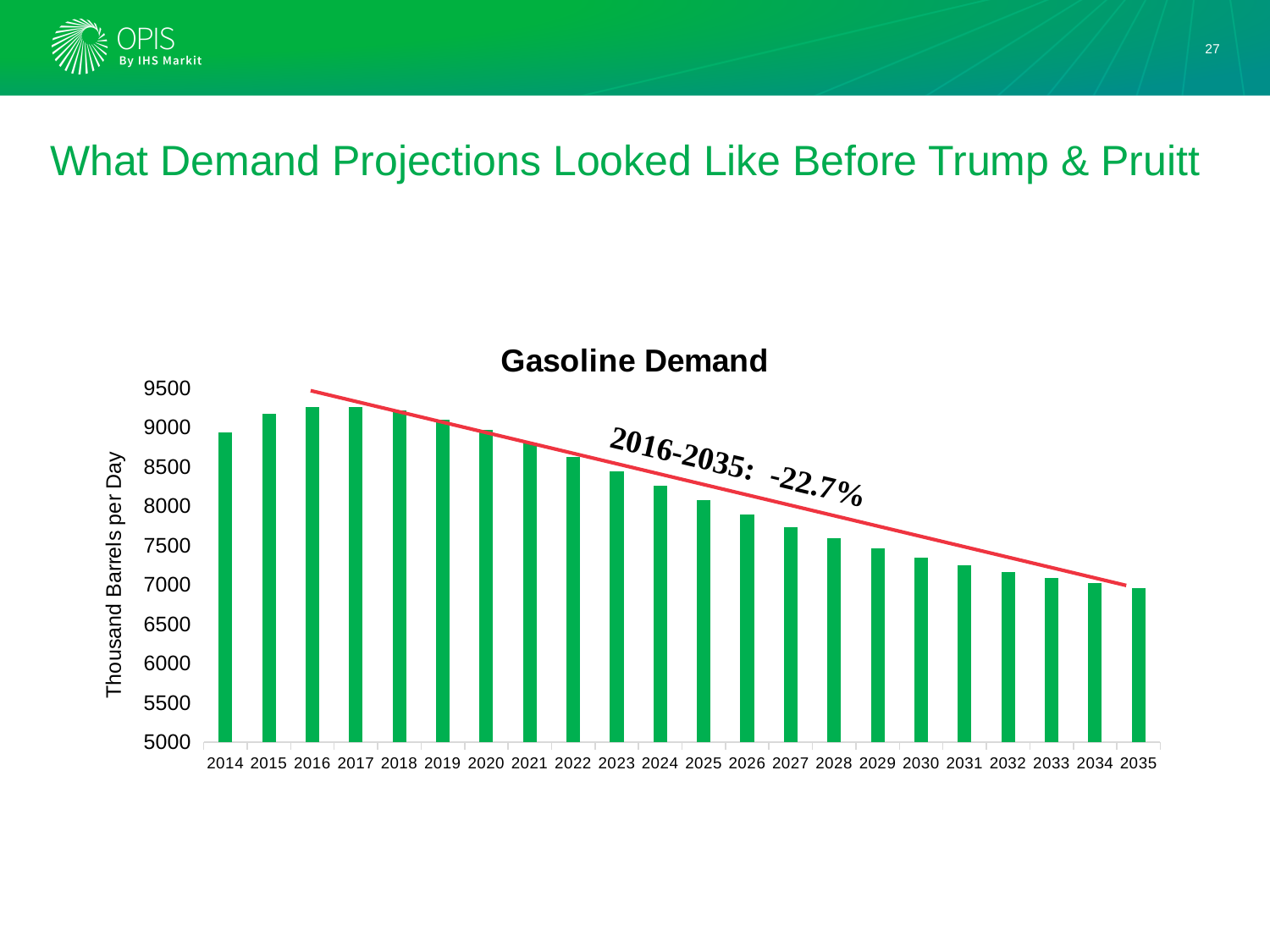

27
# What Demand Projections Looked Like Before Trump & Pruitt

### Chart: Gasoline Demand

| Category | Gasoline Demand |
|---|---|
| 2014 | 8936.739 |
| 2015 | 9181.498 |
| 2016 | 9264.647 |
| 2017 | 9265.474 |
| 2018 | 9219.799 |
| 2019 | 9098.065 |
| 2020 | 8972.701000000001 |
| 2021 | 8803.967 |
| 2022 | 8626.768 |
| 2023 | 8446.381000000001 |
| 2024 | 8264.68 |
| 2025 | 8076.255 |
| 2026 | 7897.369000000001 |
| 2027 | 7733.477 |
| 2028 | 7589.551 |
| 2029 | 7461.5109999999995 |
| 2030 | 7350.345 |
| 2031 | 7250.103 |
| 2032 | 7162.018 |
| 2033 | 7084.276 |
| 2034 | 7018.286 |
| 2035 | 6963.668000000001 |